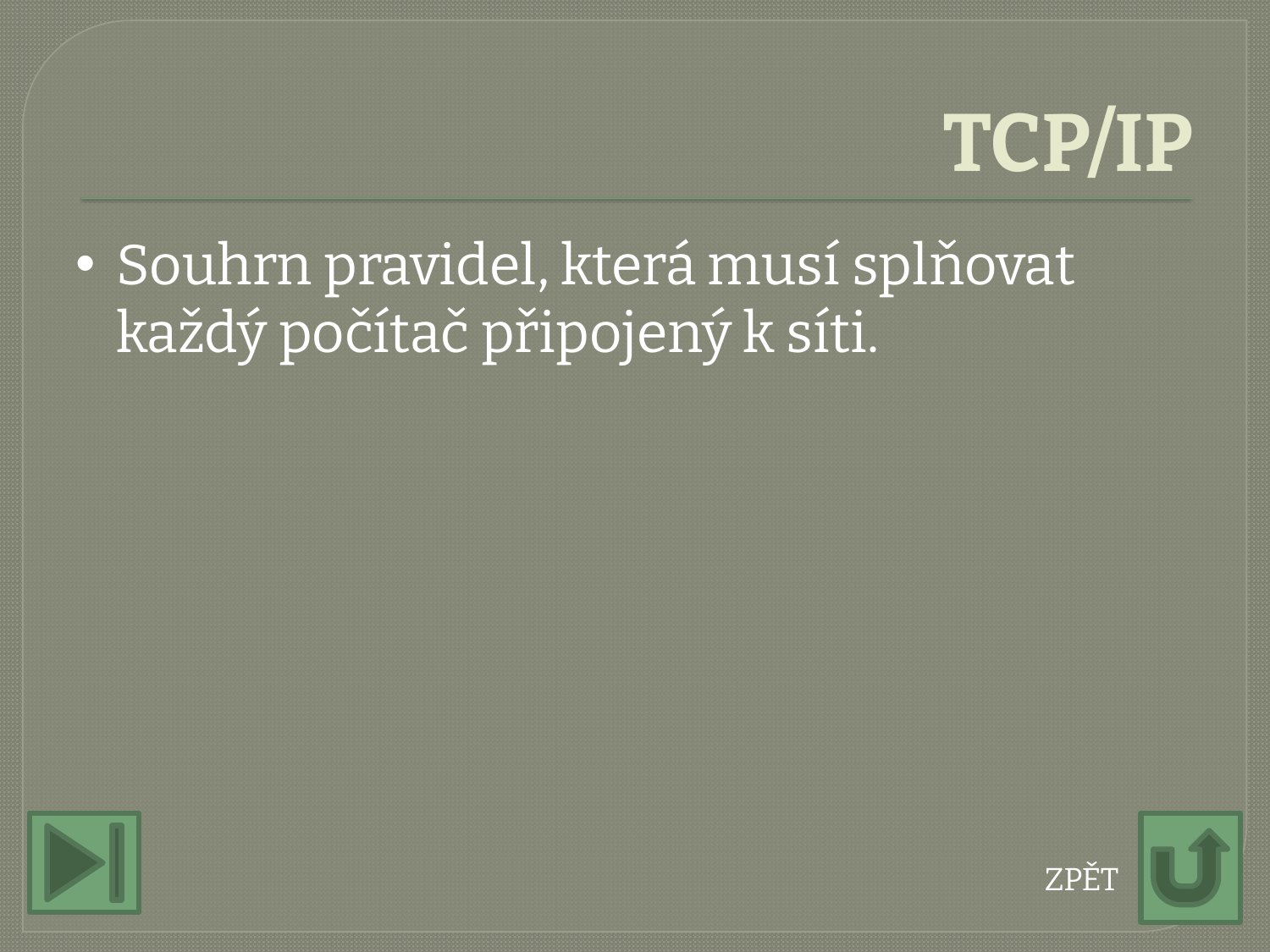

# TCP/IP
Souhrn pravidel, která musí splňovat každý počítač připojený k síti.

ZPĚT